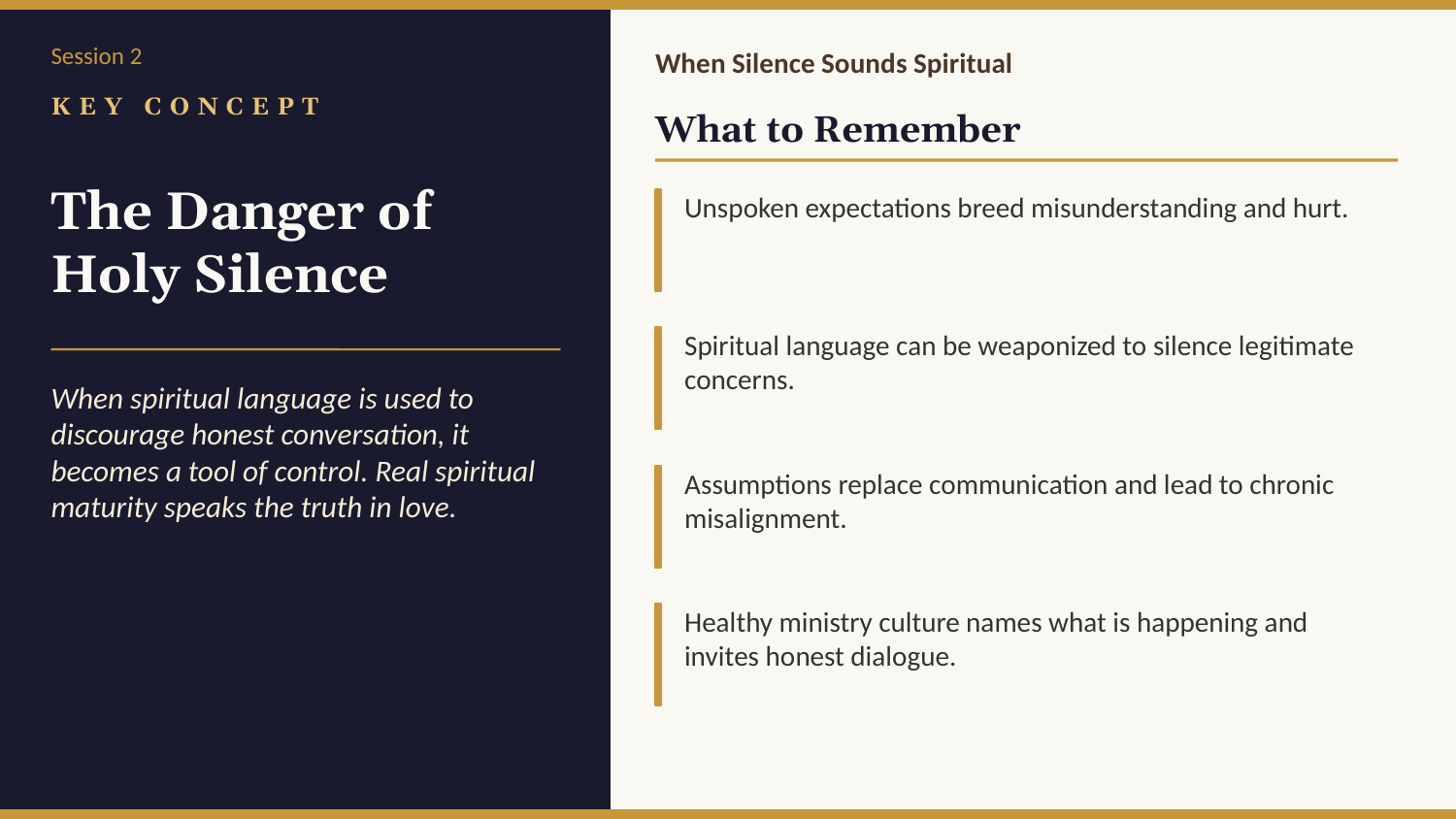

Session 2
When Silence Sounds Spiritual
KEY CONCEPT
What to Remember
The Danger of Holy Silence

Unspoken expectations breed misunderstanding and hurt.

Spiritual language can be weaponized to silence legitimate concerns.

When spiritual language is used to discourage honest conversation, it becomes a tool of control. Real spiritual maturity speaks the truth in love.

Assumptions replace communication and lead to chronic misalignment.

Healthy ministry culture names what is happening and invites honest dialogue.